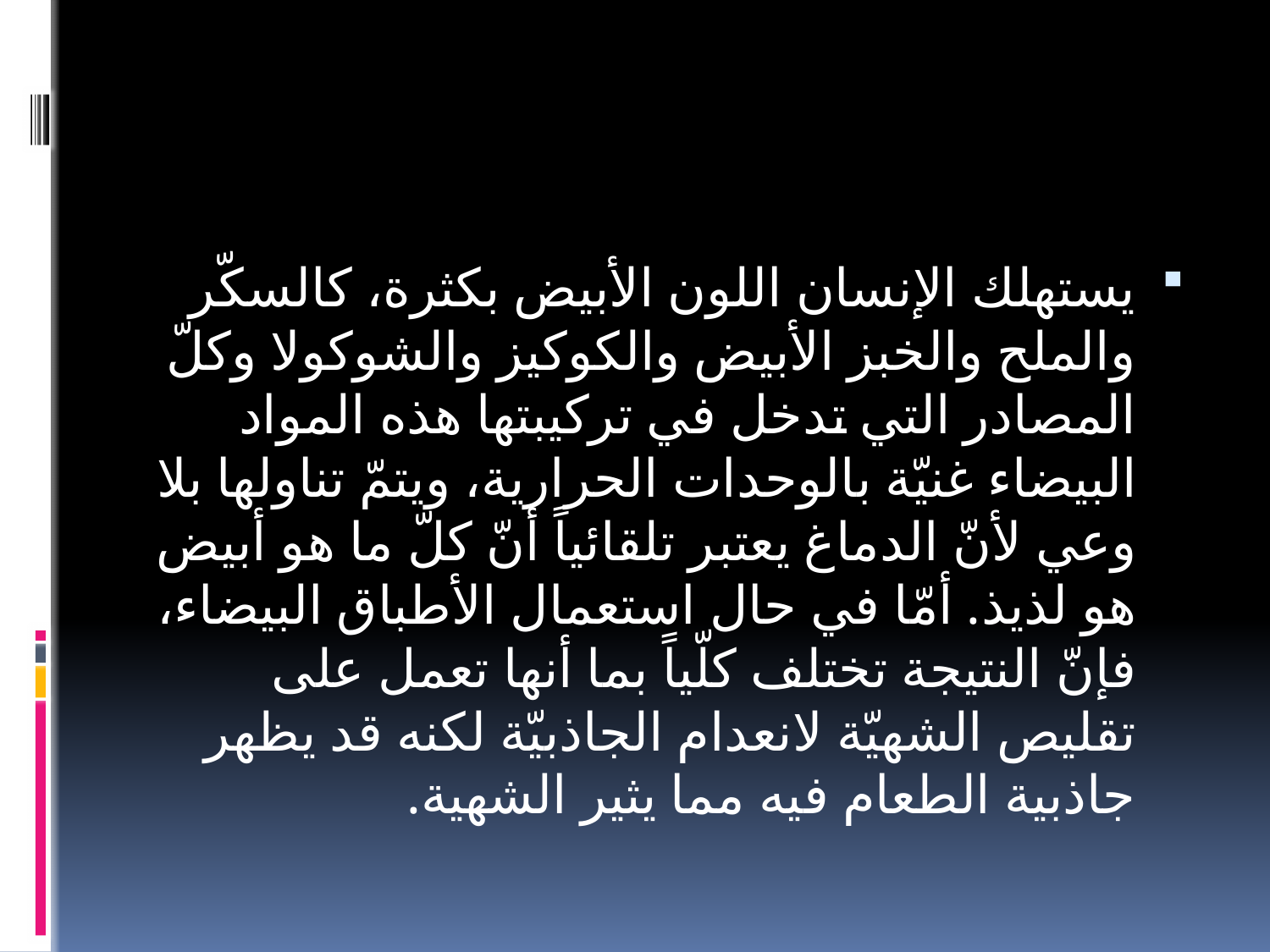

يستهلك الإنسان اللون الأبيض بكثرة، كالسكّر والملح والخبز الأبيض والكوكيز والشوكولا وكلّ المصادر التي تدخل في تركيبتها هذه المواد البيضاء غنيّة بالوحدات الحرارية، ويتمّ تناولها بلا وعي لأنّ الدماغ يعتبر تلقائياً أنّ كلّ ما هو أبيض هو لذيذ. أمّا في حال استعمال الأطباق البيضاء، فإنّ النتيجة تختلف كلّياً بما أنها تعمل على تقليص الشهيّة لانعدام الجاذبيّة لكنه قد يظهر جاذبية الطعام فيه مما يثير الشهية.